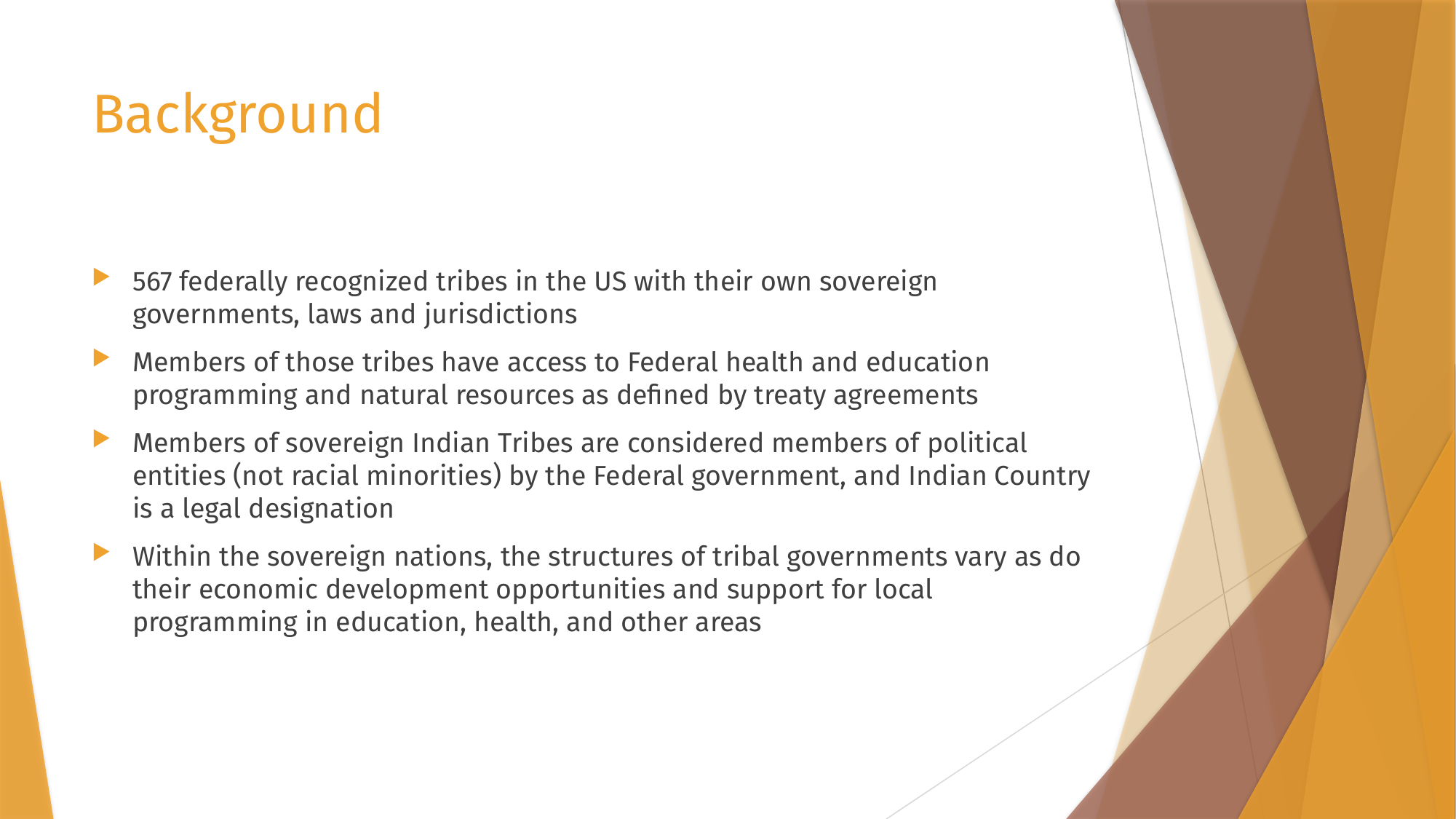

# Background
567 federally recognized tribes in the US with their own sovereign governments, laws and jurisdictions
Members of those tribes have access to Federal health and education programming and natural resources as defined by treaty agreements
Members of sovereign Indian Tribes are considered members of political entities (not racial minorities) by the Federal government, and Indian Country is a legal designation
Within the sovereign nations, the structures of tribal governments vary as do their economic development opportunities and support for local programming in education, health, and other areas